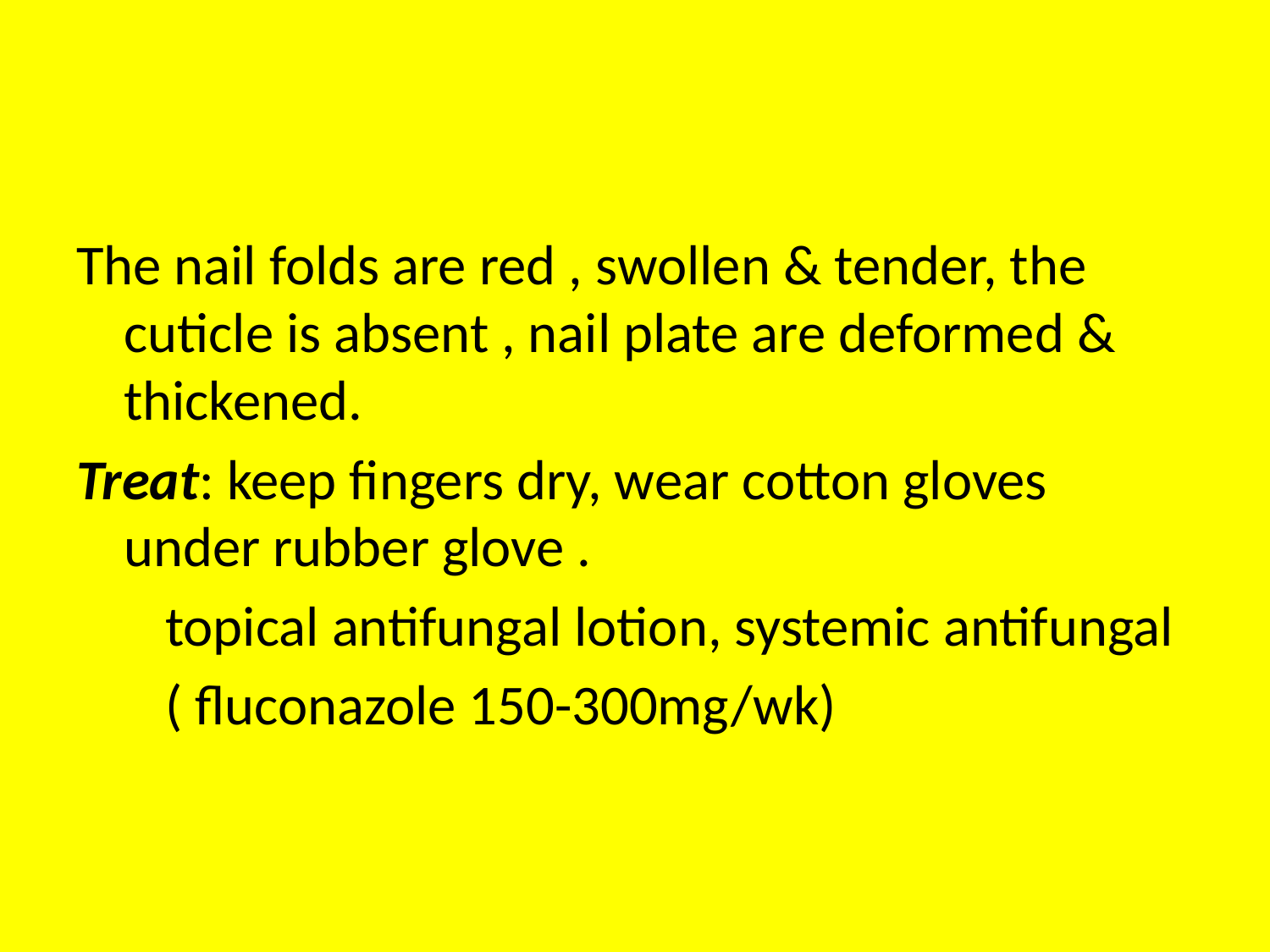

#
The nail folds are red , swollen & tender, the cuticle is absent , nail plate are deformed & thickened.
Treat: keep fingers dry, wear cotton gloves under rubber glove .
       topical antifungal lotion, systemic antifungal
       ( fluconazole 150-300mg/wk)